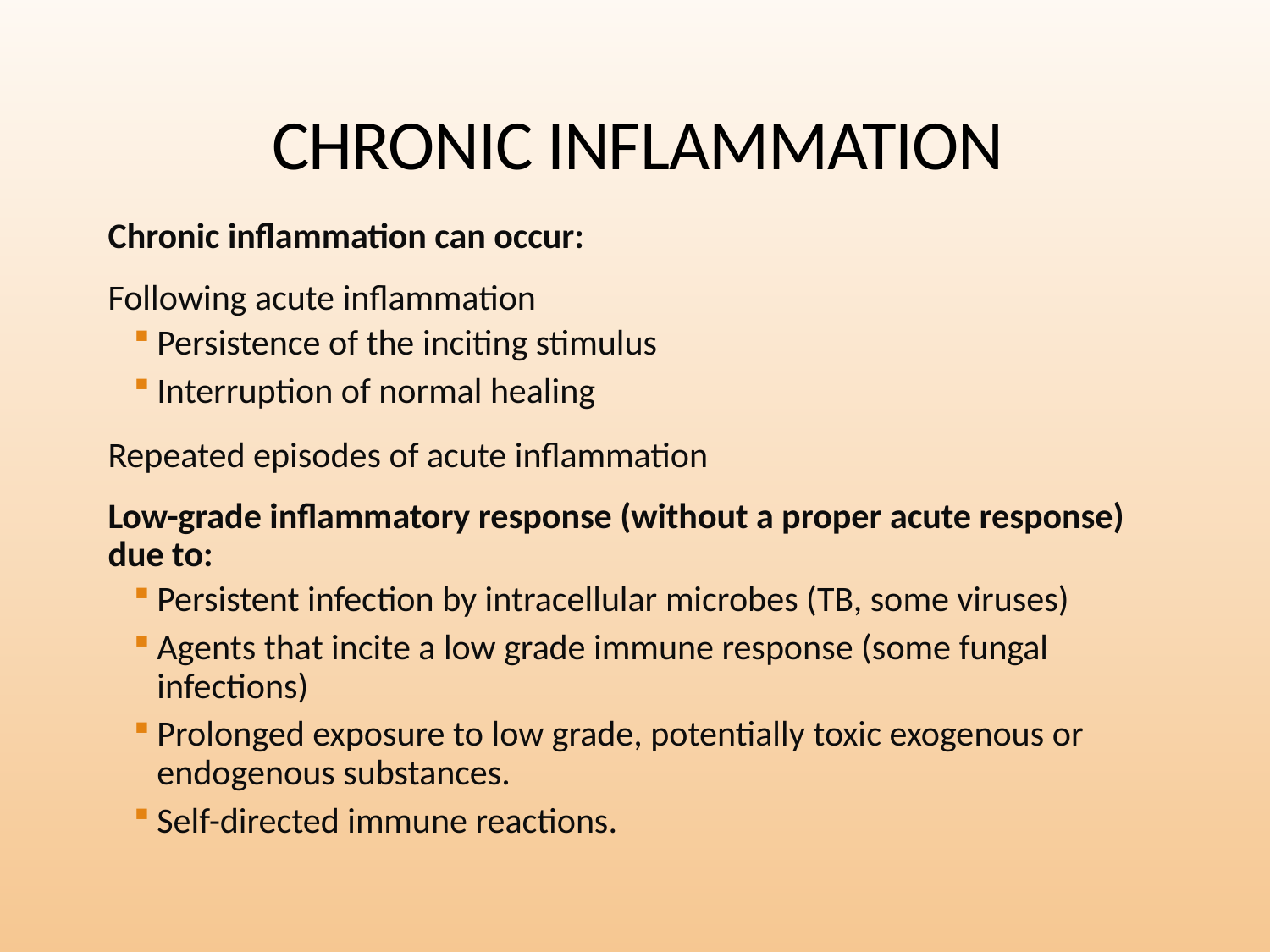

# CHRONIC INFLAMMATION
Chronic inflammation can occur:
Following acute inflammation
Persistence of the inciting stimulus
Interruption of normal healing
Repeated episodes of acute inflammation
Low-grade inflammatory response (without a proper acute response) due to:
Persistent infection by intracellular microbes (TB, some viruses)
Agents that incite a low grade immune response (some fungal infections)
Prolonged exposure to low grade, potentially toxic exogenous or endogenous substances.
Self-directed immune reactions.